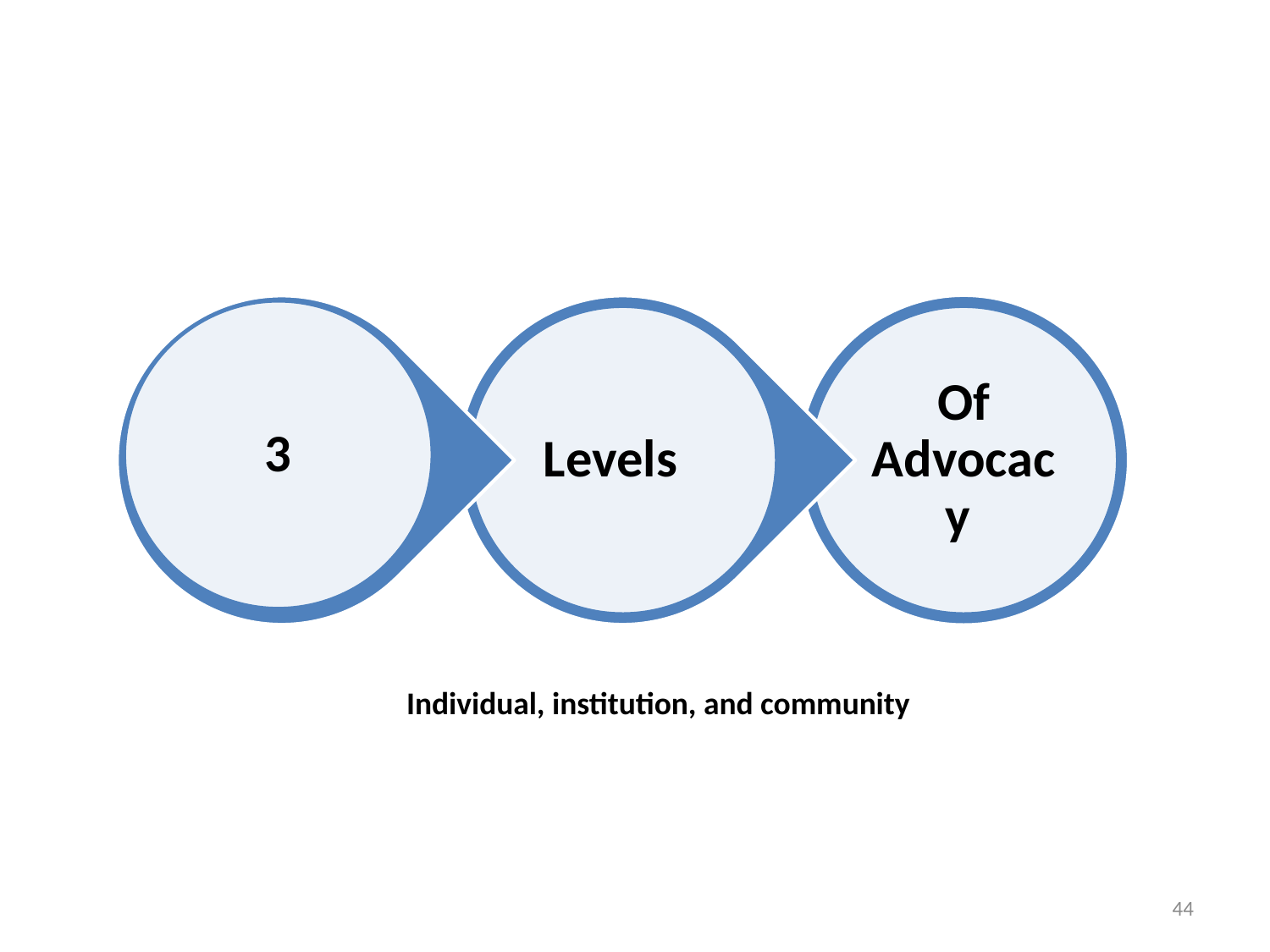

Of Advocacy
Levels
3
Individual, institution, and community

44